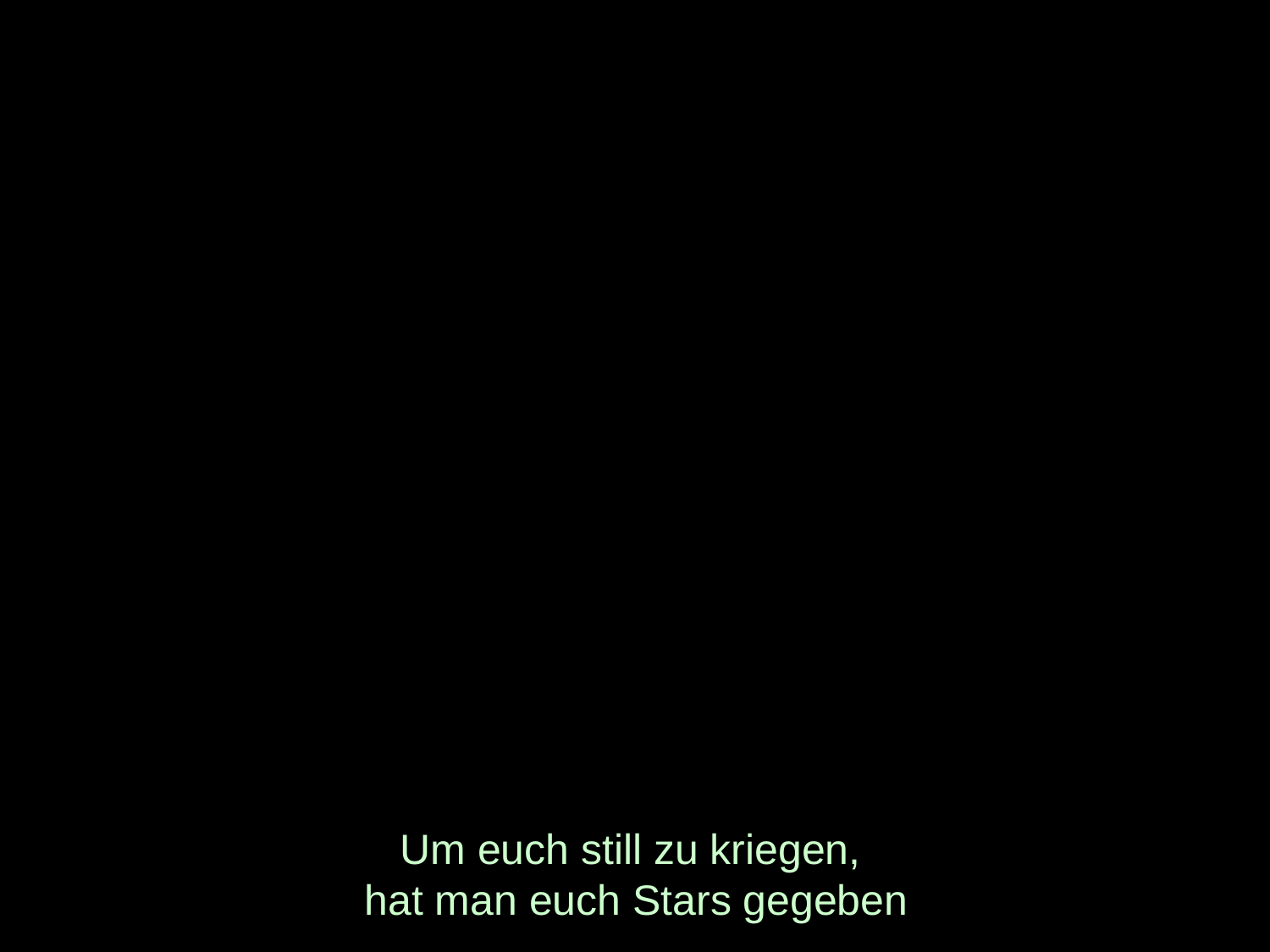

# Um euch still zu kriegen, hat man euch Stars gegeben